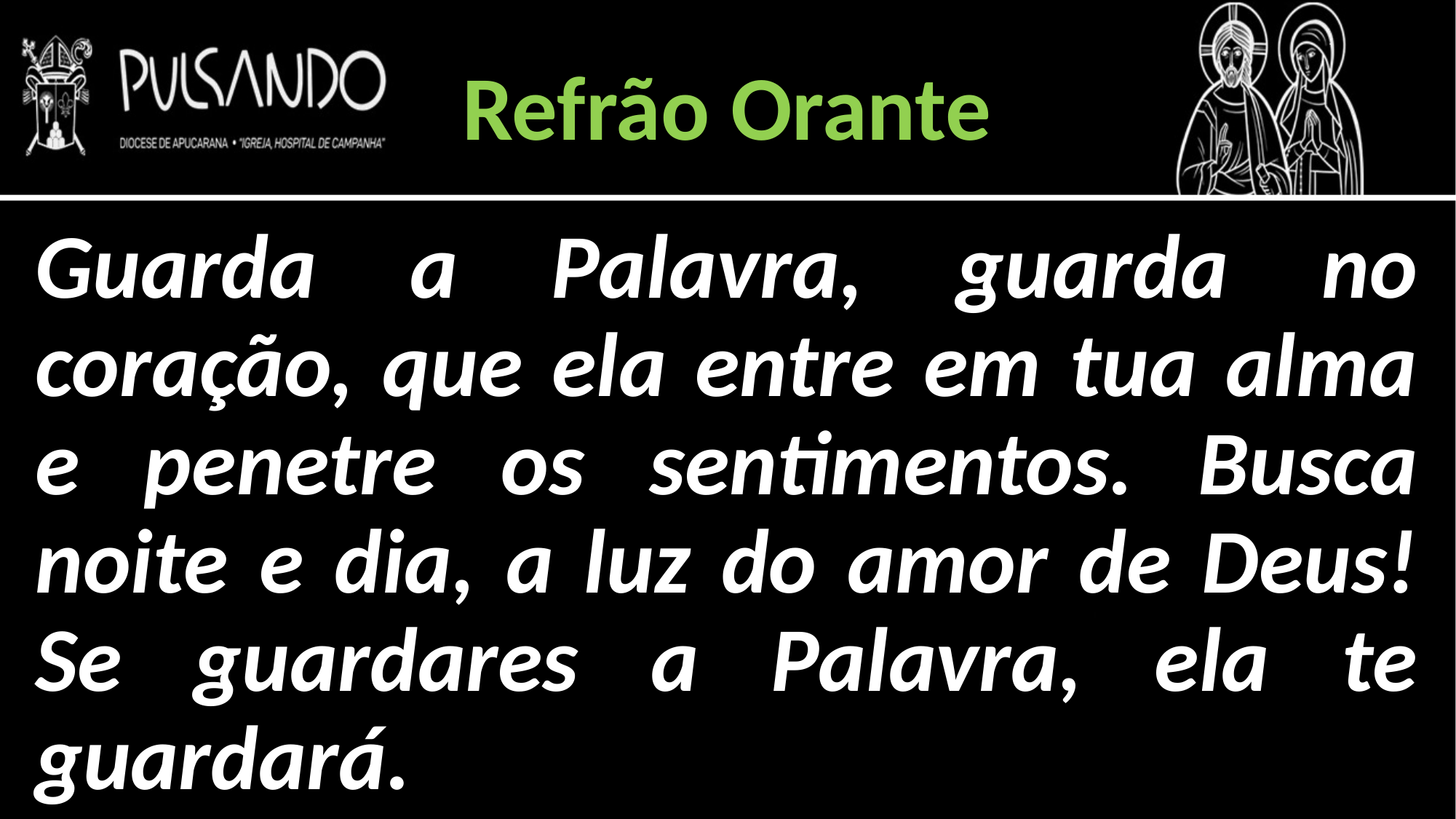

Refrão Orante
Guarda a Palavra, guarda no coração, que ela entre em tua alma e penetre os sentimentos. Busca noite e dia, a luz do amor de Deus! Se guardares a Palavra, ela te guardará.